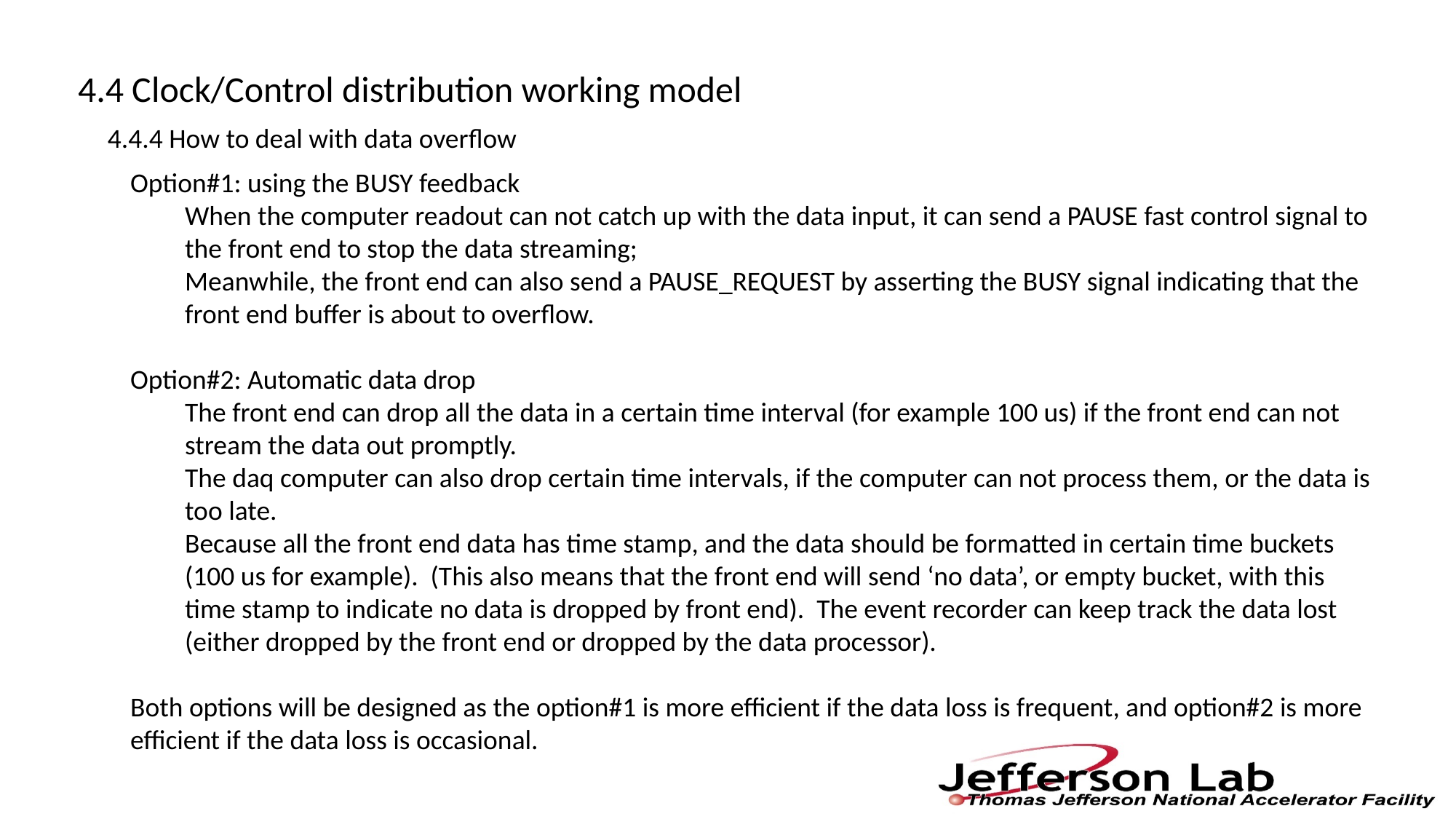

4.4 Clock/Control distribution working model
4.4.4 How to deal with data overflow
Option#1: using the BUSY feedback
When the computer readout can not catch up with the data input, it can send a PAUSE fast control signal to the front end to stop the data streaming;
Meanwhile, the front end can also send a PAUSE_REQUEST by asserting the BUSY signal indicating that the front end buffer is about to overflow.

Option#2: Automatic data drop
The front end can drop all the data in a certain time interval (for example 100 us) if the front end can not stream the data out promptly.
The daq computer can also drop certain time intervals, if the computer can not process them, or the data is too late.
Because all the front end data has time stamp, and the data should be formatted in certain time buckets (100 us for example).  (This also means that the front end will send ‘no data’, or empty bucket, with this time stamp to indicate no data is dropped by front end).  The event recorder can keep track the data lost (either dropped by the front end or dropped by the data processor).

Both options will be designed as the option#1 is more efficient if the data loss is frequent, and option#2 is more efficient if the data loss is occasional.